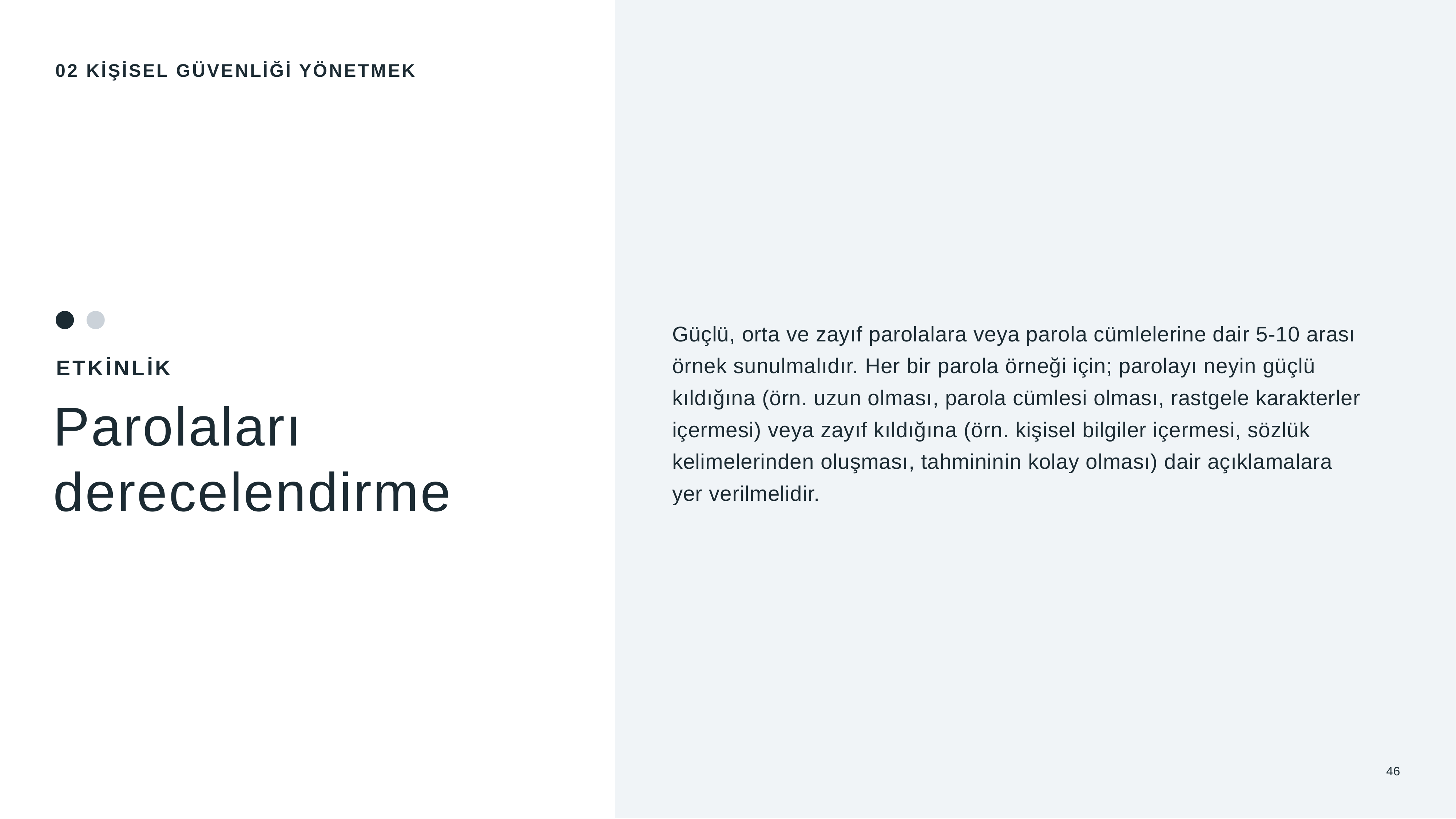

02 Kişisel Güvenliği Yönetmek
Güçlü, orta ve zayıf parolalara veya parola cümlelerine dair 5-10 arası örnek sunulmalıdır. Her bir parola örneği için; parolayı neyin güçlü kıldığına (örn. uzun olması, parola cümlesi olması, rastgele karakterler içermesi) veya zayıf kıldığına (örn. kişisel bilgiler içermesi, sözlük kelimelerinden oluşması, tahmininin kolay olması) dair açıklamalara yer verilmelidir.

ETKİNLİK
Parolaları derecelendirme
46